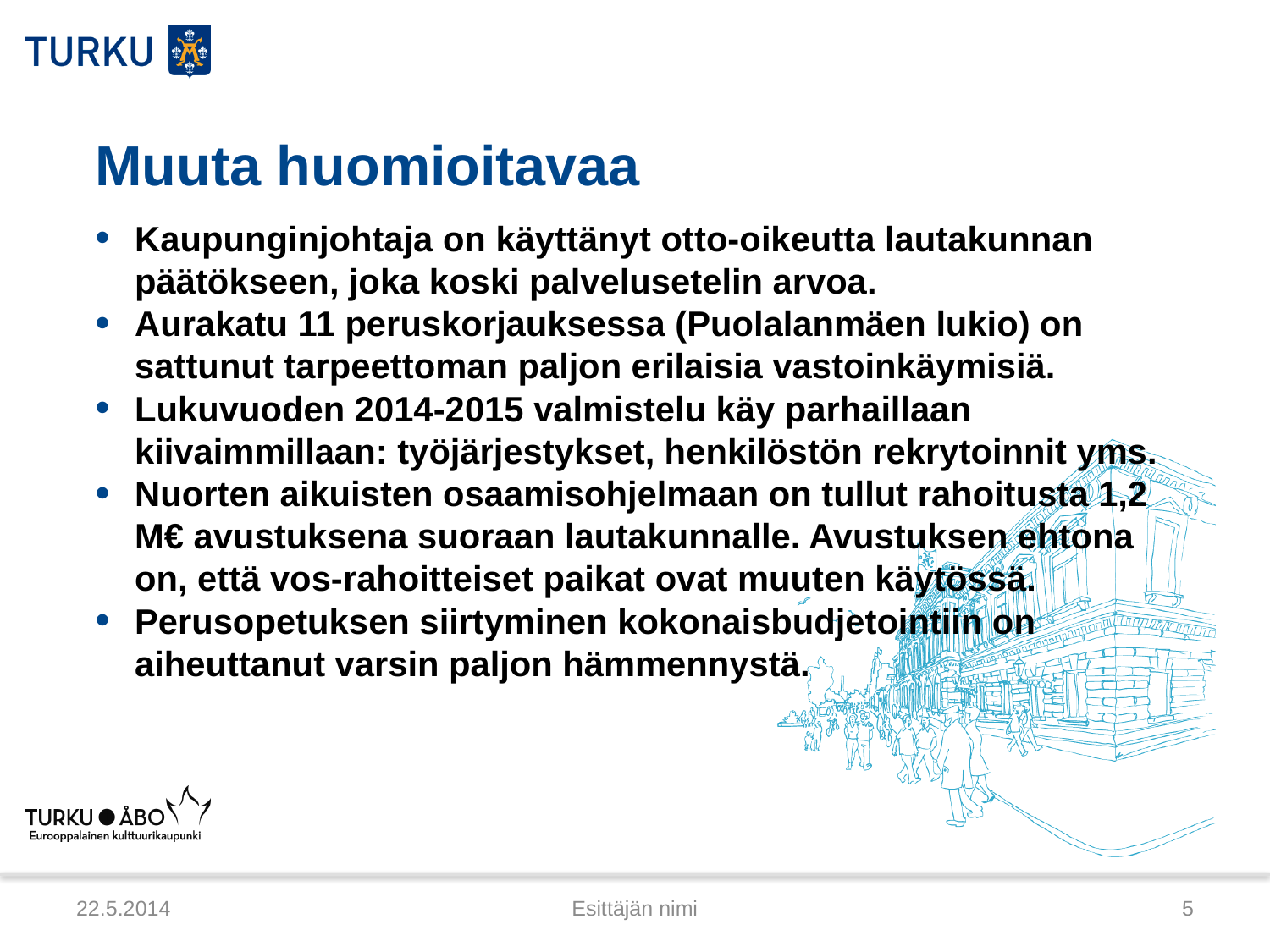

# Muuta huomioitavaa
Kaupunginjohtaja on käyttänyt otto-oikeutta lautakunnan päätökseen, joka koski palvelusetelin arvoa.
Aurakatu 11 peruskorjauksessa (Puolalanmäen lukio) on sattunut tarpeettoman paljon erilaisia vastoinkäymisiä.
Lukuvuoden 2014-2015 valmistelu käy parhaillaan kiivaimmillaan: työjärjestykset, henkilöstön rekrytoinnit yms.
Nuorten aikuisten osaamisohjelmaan on tullut rahoitusta 1,2 M€ avustuksena suoraan lautakunnalle. Avustuksen ehtona on, että vos-rahoitteiset paikat ovat muuten käytössä.
Perusopetuksen siirtyminen kokonaisbudjetointiin on aiheuttanut varsin paljon hämmennystä.
22.5.2014
Esittäjän nimi
5